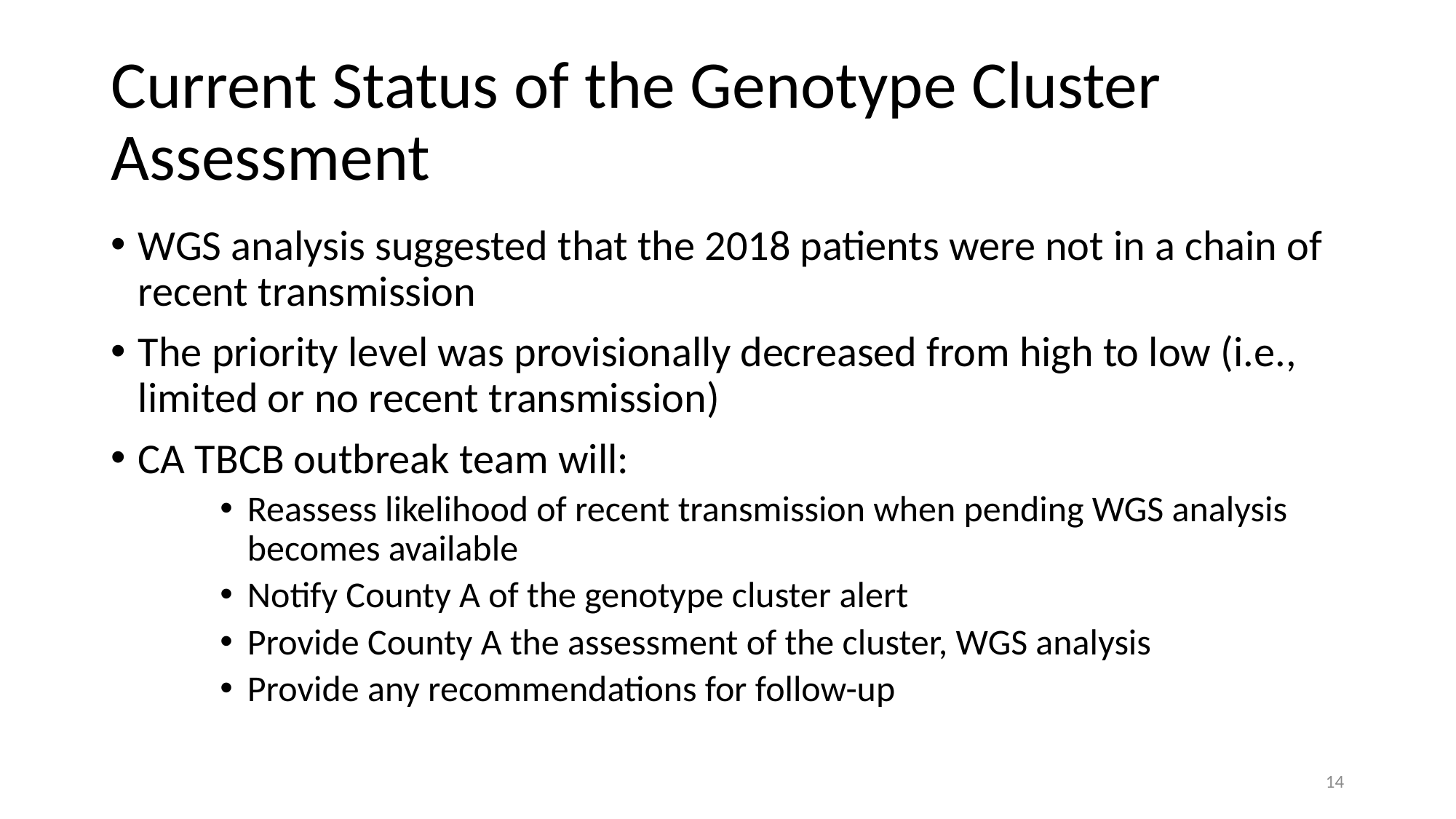

# Current Status of the Genotype Cluster Assessment
WGS analysis suggested that the 2018 patients were not in a chain of recent transmission
The priority level was provisionally decreased from high to low (i.e., limited or no recent transmission)
CA TBCB outbreak team will:
Reassess likelihood of recent transmission when pending WGS analysis becomes available
Notify County A of the genotype cluster alert
Provide County A the assessment of the cluster, WGS analysis
Provide any recommendations for follow-up
14